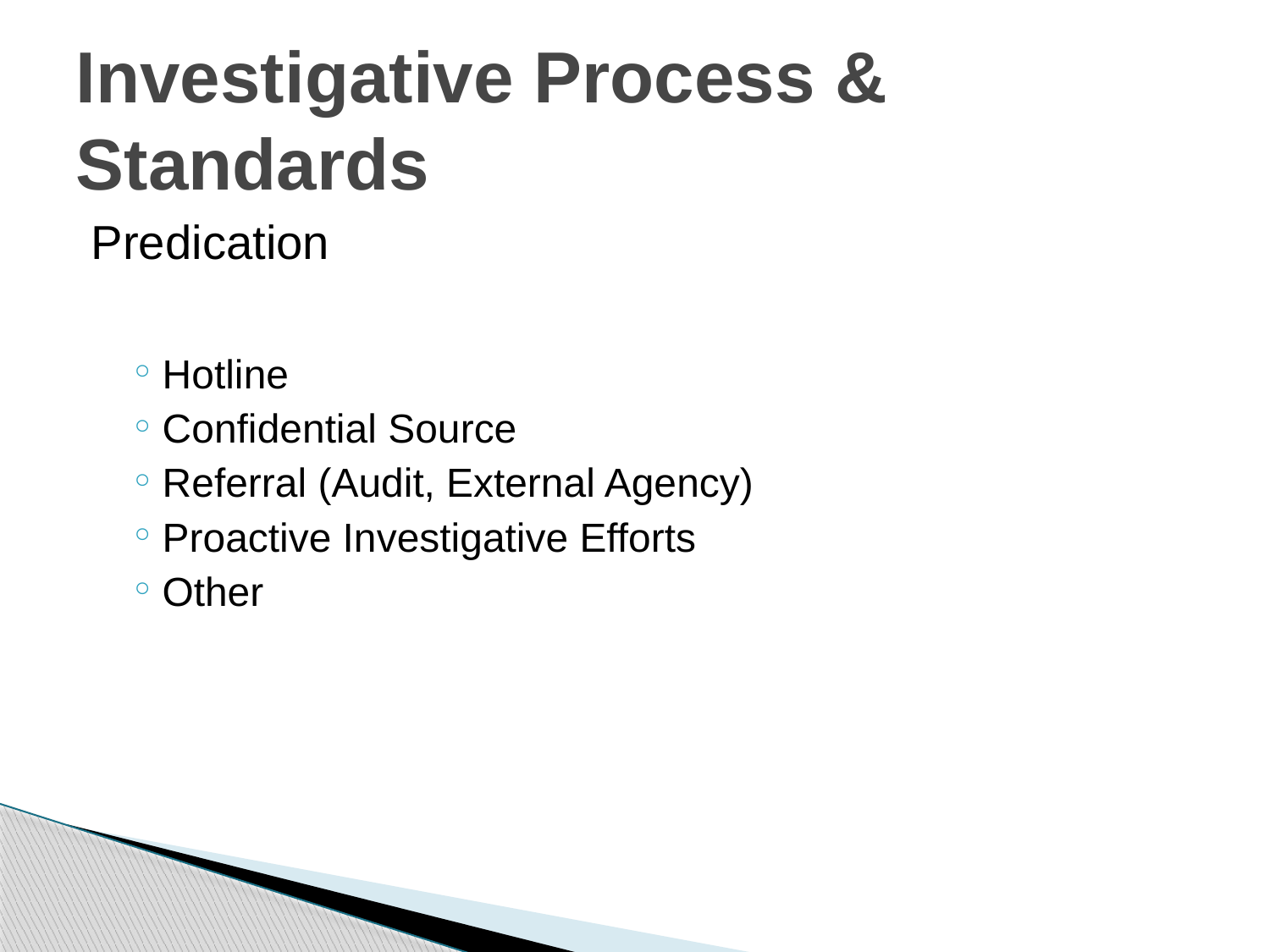

# Investigative Process & Standards
Predication

Hotline
Confidential Source
Referral (Audit, External Agency)
Proactive Investigative Efforts
Other